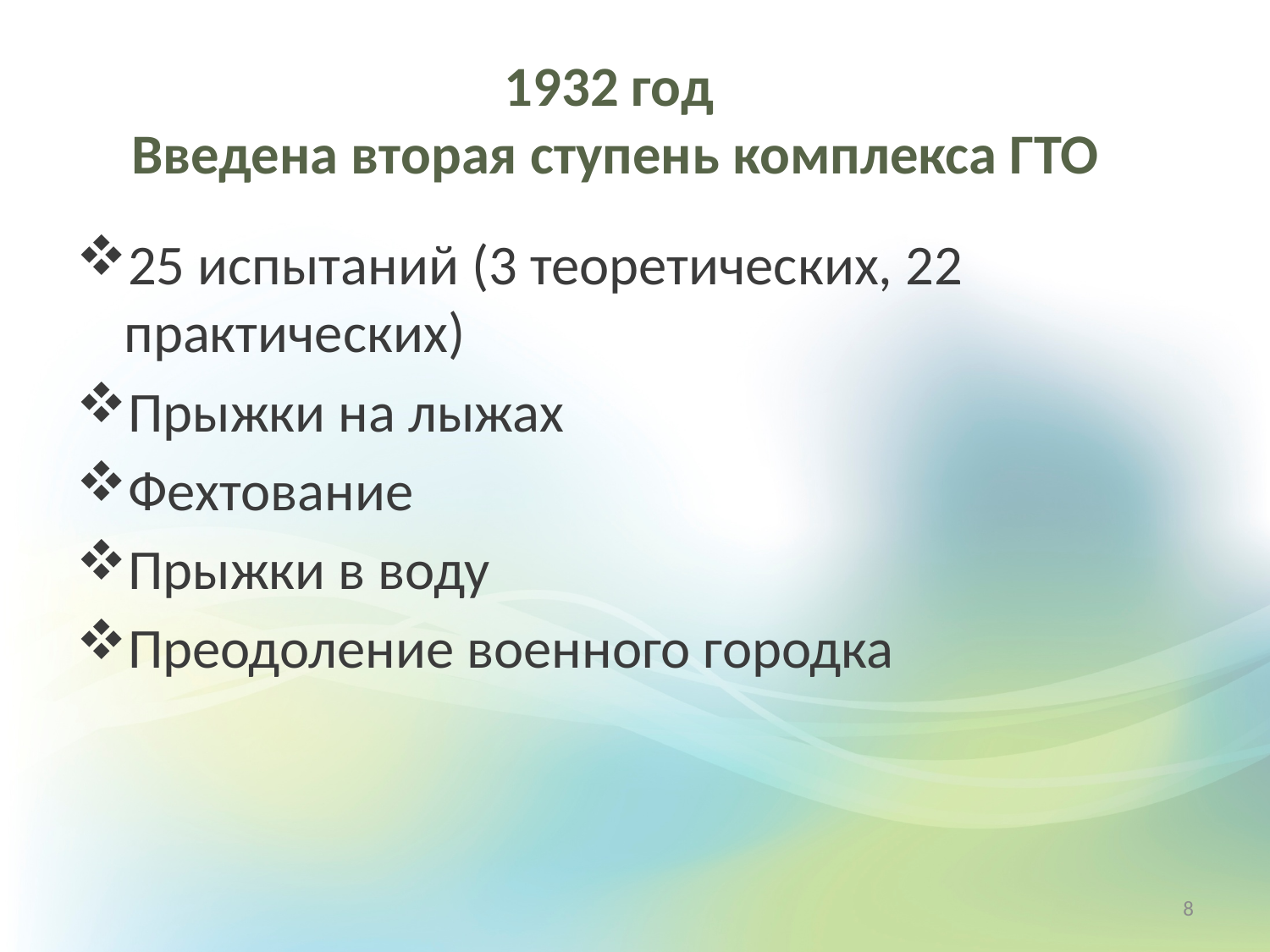

# 1932 год Введена вторая ступень комплекса ГТО
25 испытаний (3 теоретических, 22 практических)
Прыжки на лыжах
Фехтование
Прыжки в воду
Преодоление военного городка
8